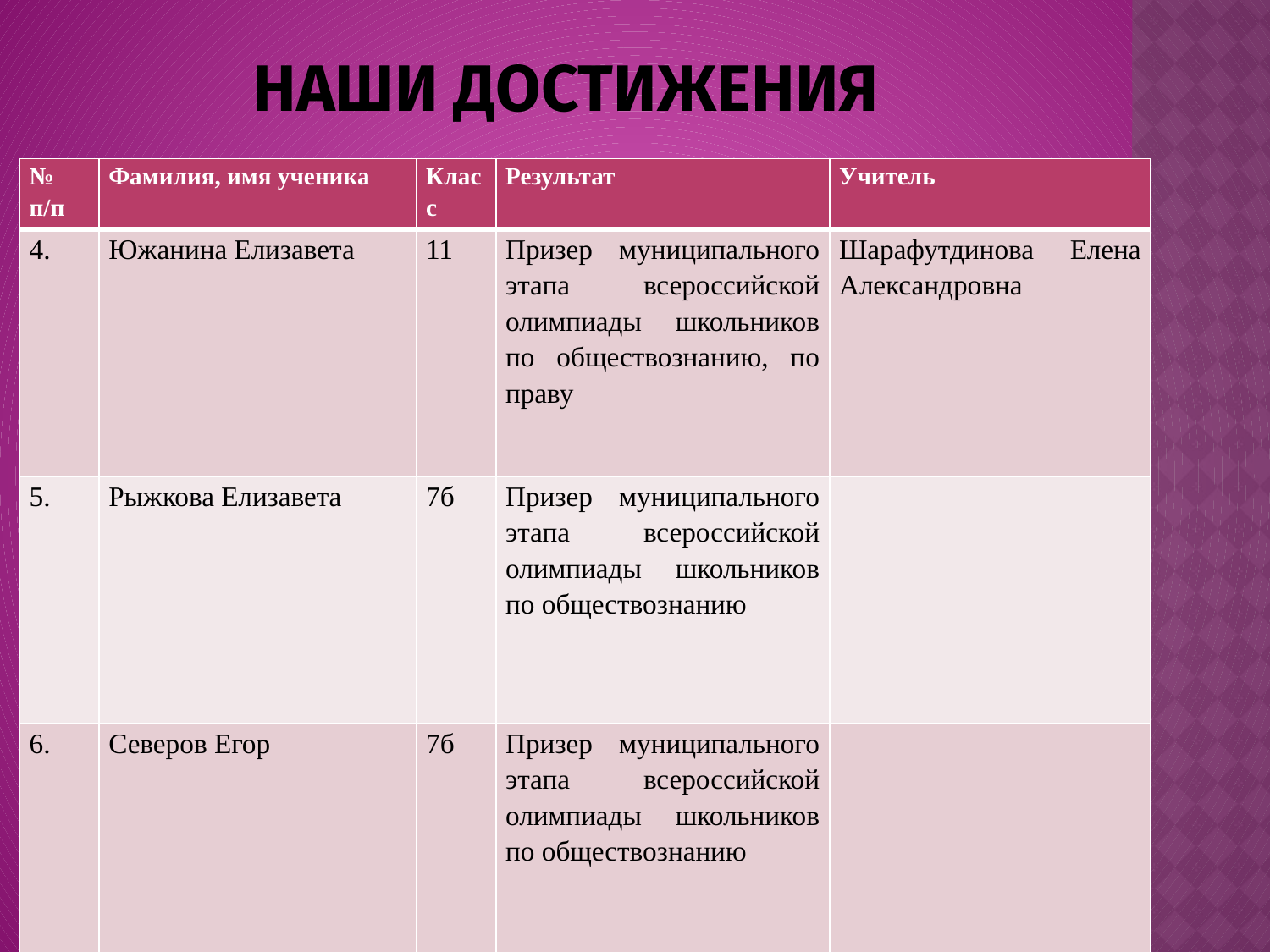

# НАШИ ДОСТИЖЕНИЯ
| № п/п | Фамилия, имя ученика | Класс | Результат | Учитель |
| --- | --- | --- | --- | --- |
| 4. | Южанина Елизавета | 11 | Призер муниципального этапа всероссийской олимпиады школьников по обществознанию, по праву | Шарафутдинова Елена Александровна |
| 5. | Рыжкова Елизавета | 7б | Призер муниципального этапа всероссийской олимпиады школьников по обществознанию |  |
| 6. | Северов Егор | 7б | Призер муниципального этапа всероссийской олимпиады школьников по обществознанию |  |